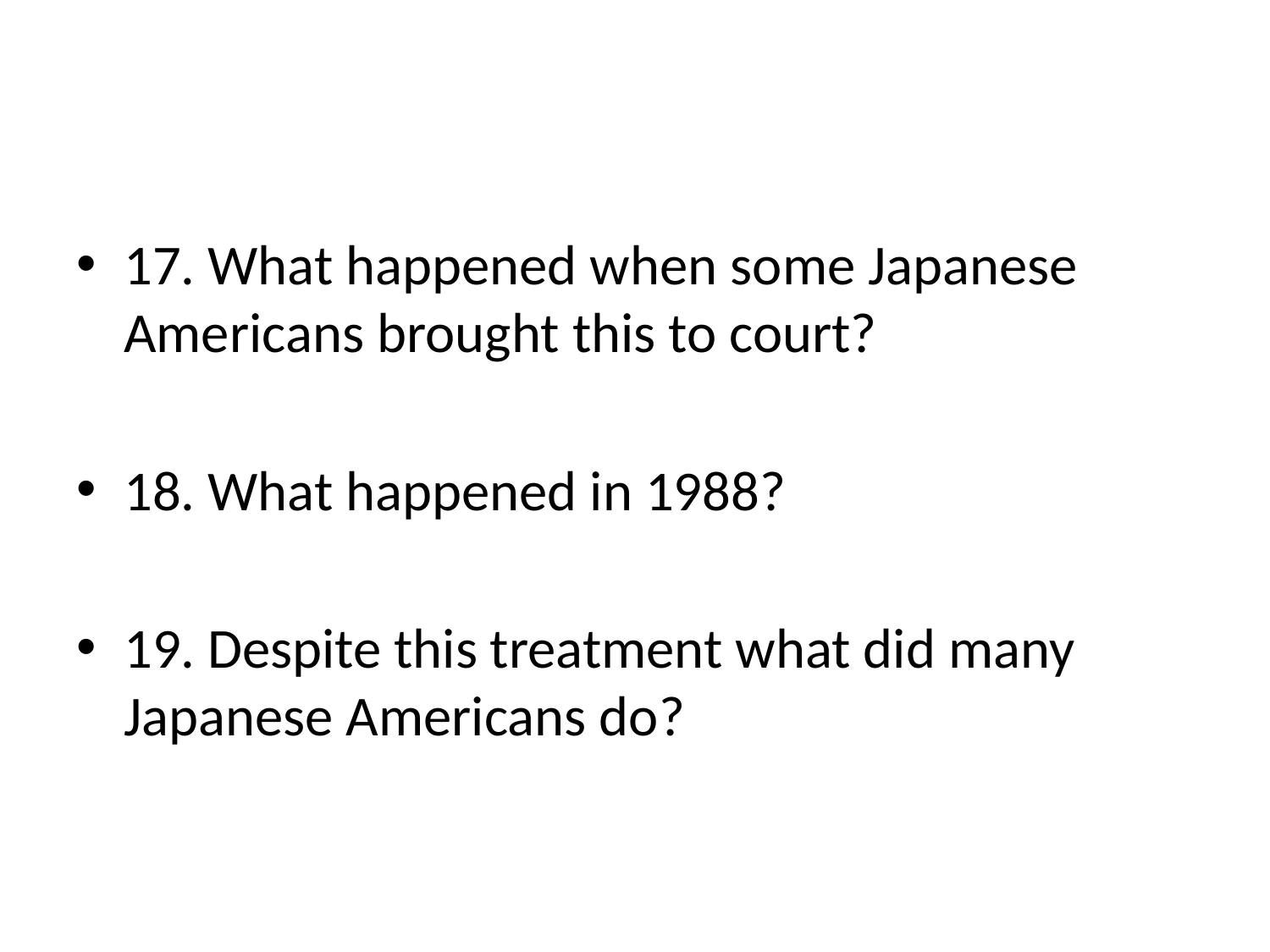

#
17. What happened when some Japanese Americans brought this to court?

18. What happened in 1988?

19. Despite this treatment what did many Japanese Americans do?